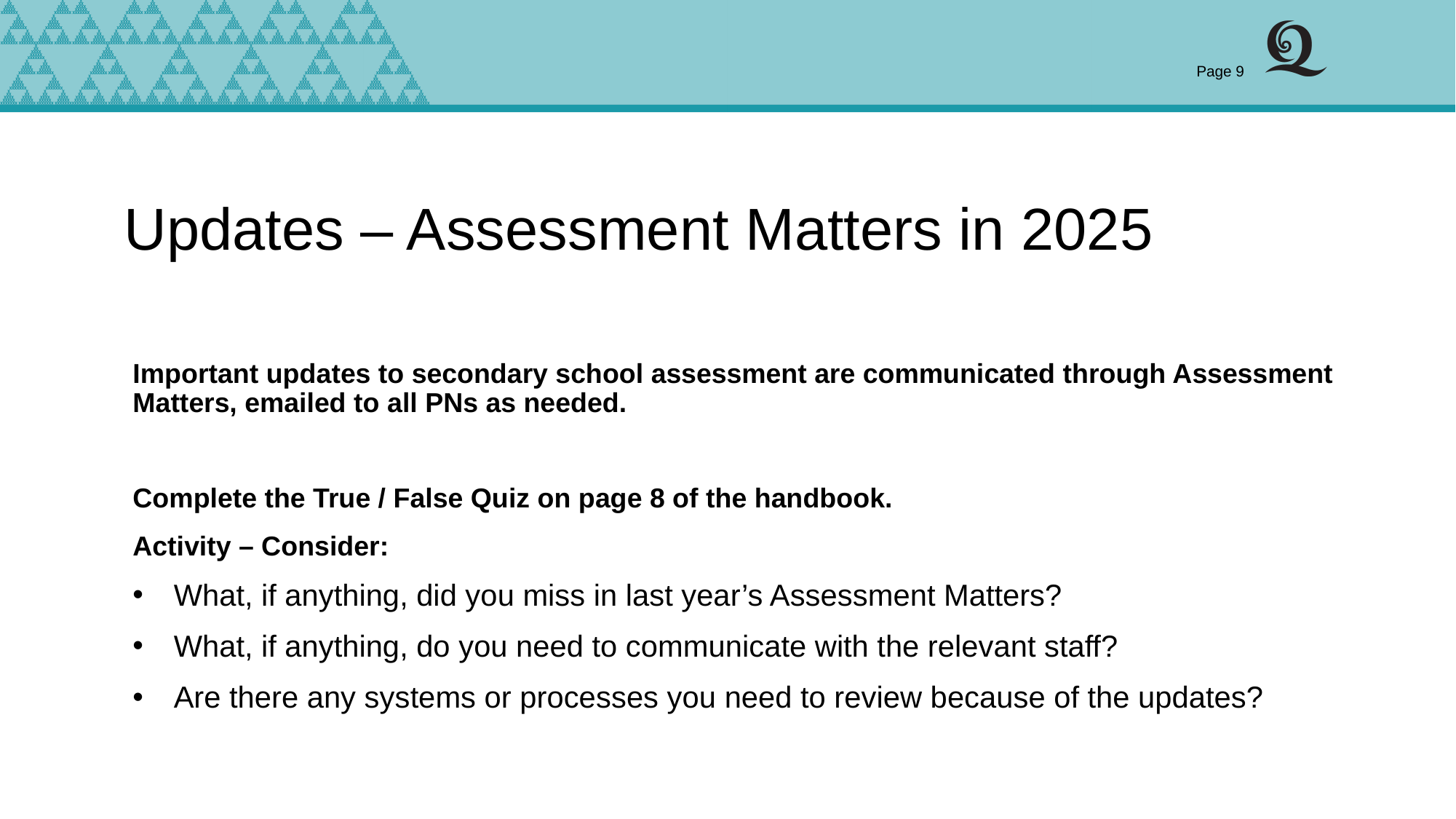

Page 9
# Updates – Assessment Matters in 2025

Important updates to secondary school assessment are communicated through Assessment Matters, emailed to all PNs as needed.

Complete the True / False Quiz on page 8 of the handbook.
Activity – Consider:
What, if anything, did you miss in last year’s Assessment Matters?
What, if anything, do you need to communicate with the relevant staff?
Are there any systems or processes you need to review because of the updates?